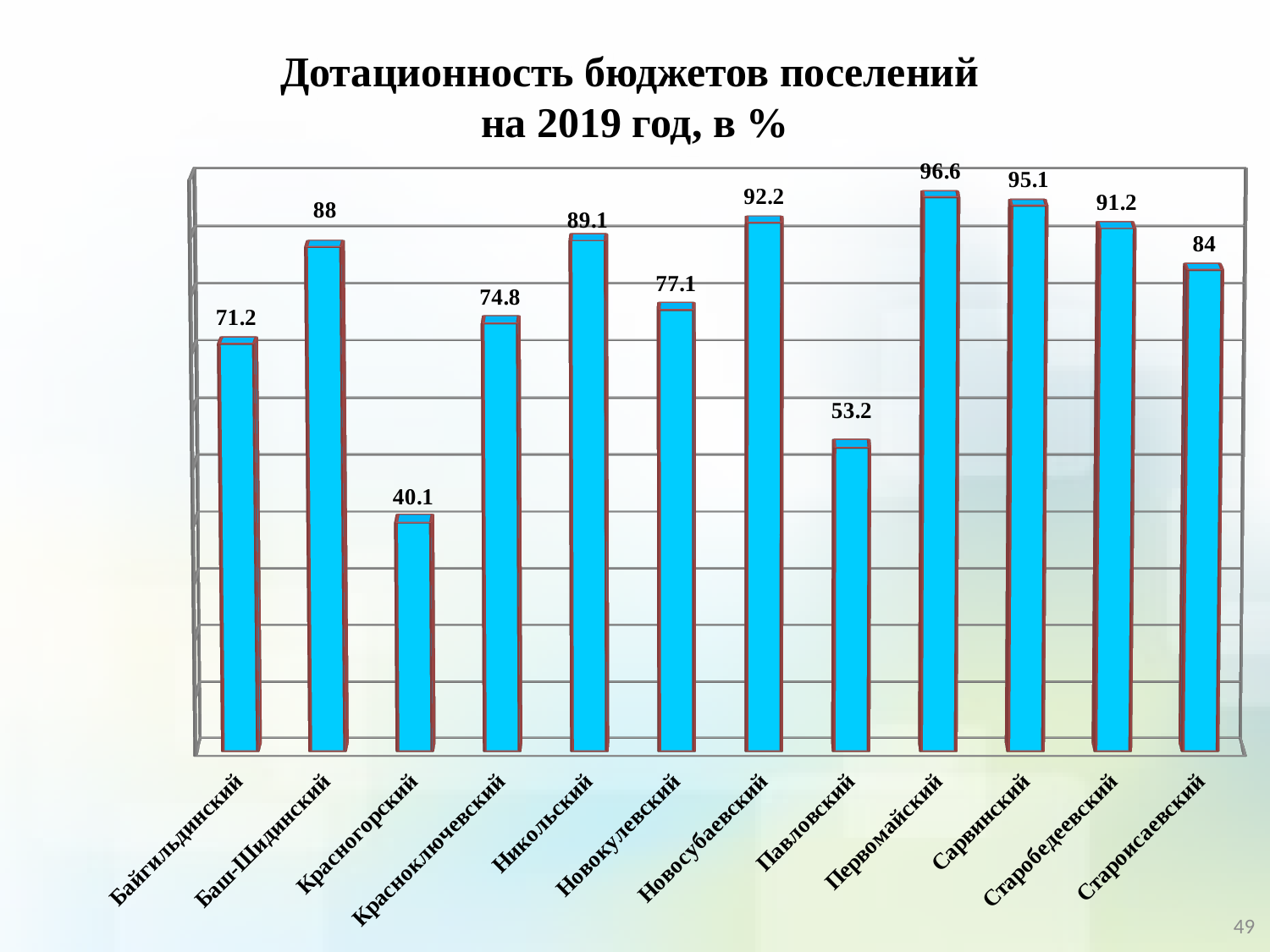

Дотационность бюджетов поселений
на 2019 год, в %

[unsupported chart]

49